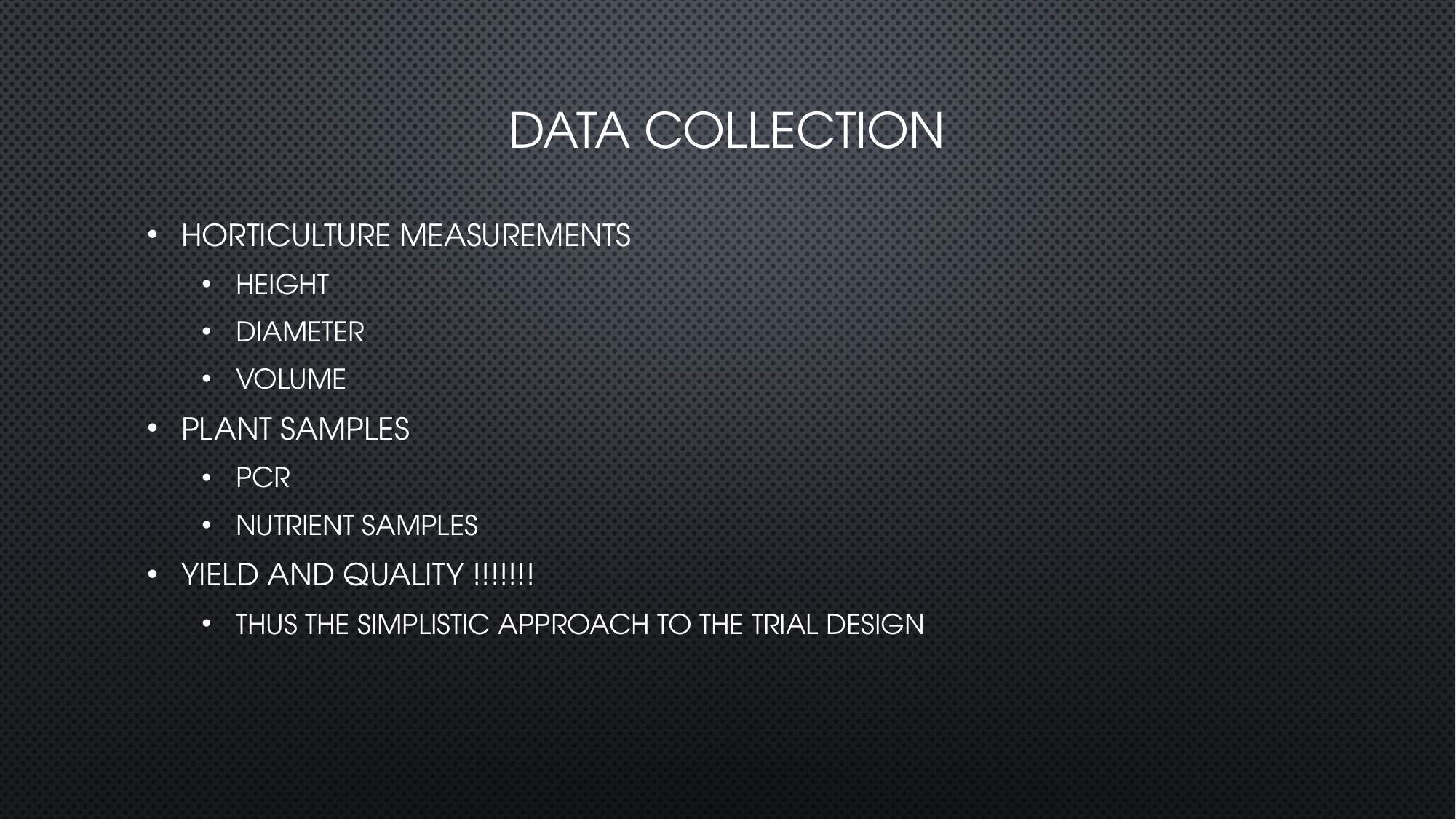

# Data Collection
Horticulture Measurements
Height
Diameter
Volume
Plant samples
PCR
Nutrient samples
Yield and Quality !!!!!!!
Thus the simplistic approach to the trial design